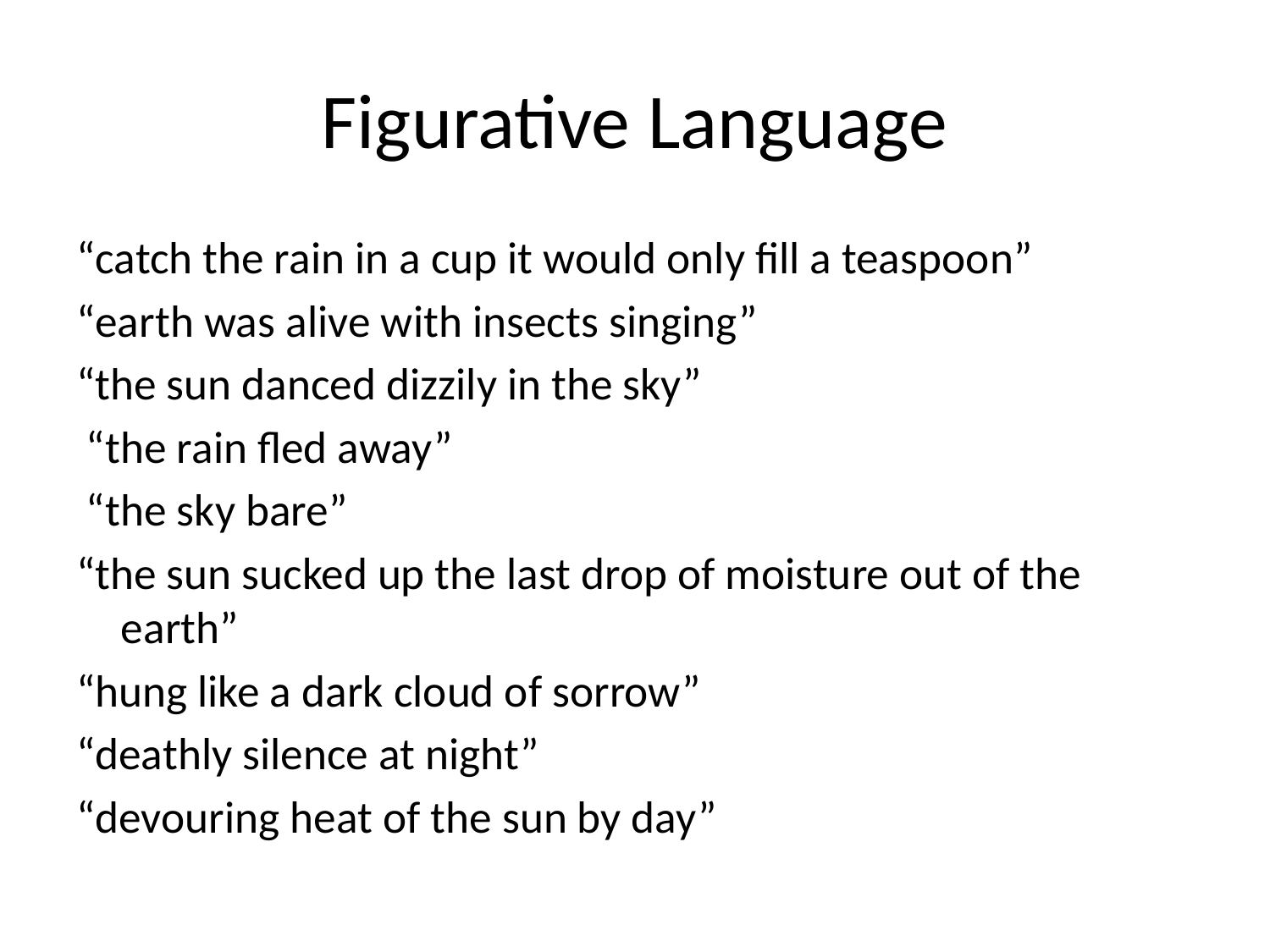

# Figurative Language
“catch the rain in a cup it would only fill a teaspoon”
“earth was alive with insects singing”
“the sun danced dizzily in the sky”
 “the rain fled away”
 “the sky bare”
“the sun sucked up the last drop of moisture out of the earth”
“hung like a dark cloud of sorrow”
“deathly silence at night”
“devouring heat of the sun by day”